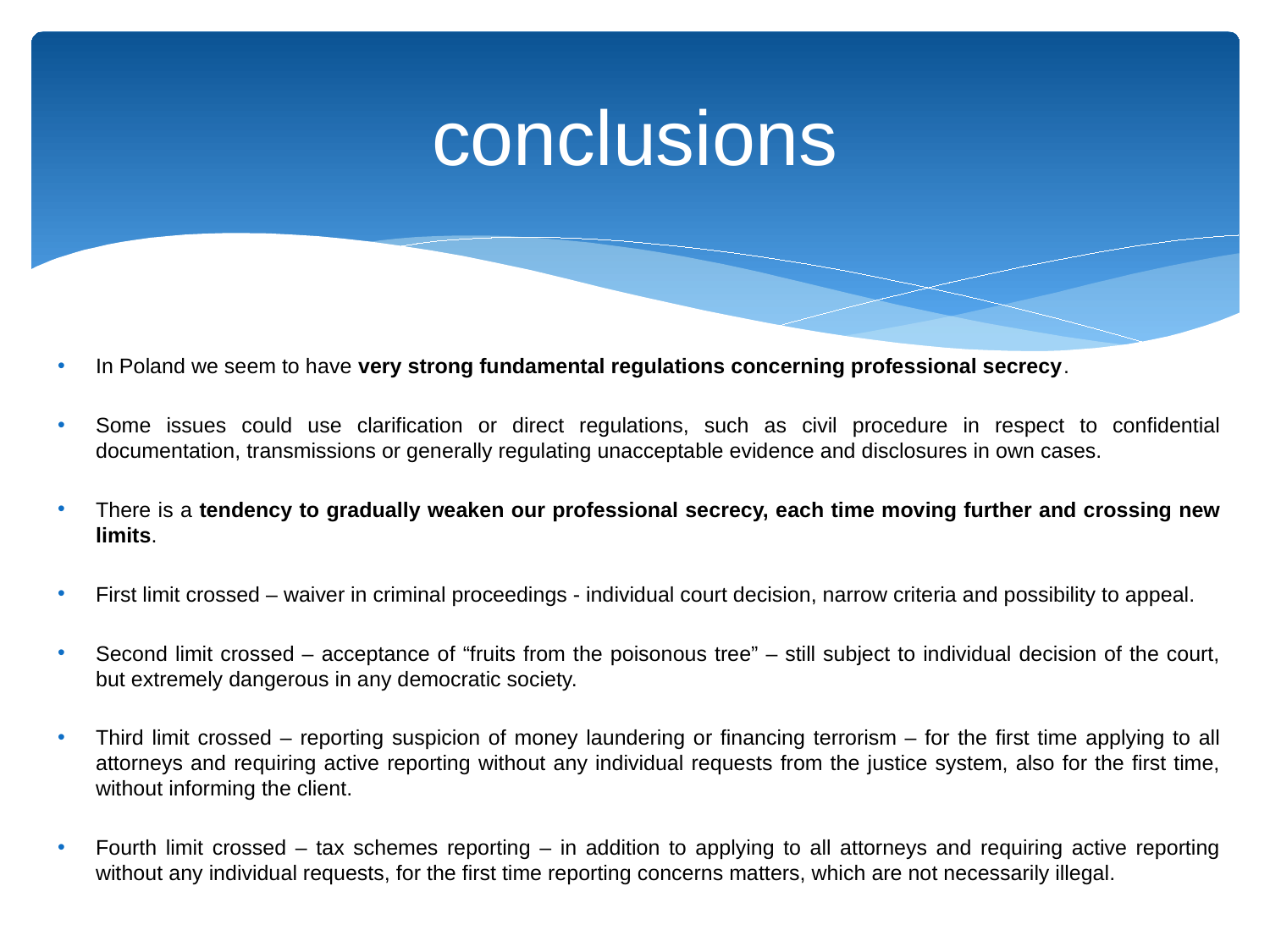

# conclusions
In Poland we seem to have very strong fundamental regulations concerning professional secrecy.

Some issues could use clarification or direct regulations, such as civil procedure in respect to confidential documentation, transmissions or generally regulating unacceptable evidence and disclosures in own cases.

There is a tendency to gradually weaken our professional secrecy, each time moving further and crossing new limits.

First limit crossed – waiver in criminal proceedings - individual court decision, narrow criteria and possibility to appeal.

Second limit crossed – acceptance of “fruits from the poisonous tree” – still subject to individual decision of the court, but extremely dangerous in any democratic society.

Third limit crossed – reporting suspicion of money laundering or financing terrorism – for the first time applying to all attorneys and requiring active reporting without any individual requests from the justice system, also for the first time, without informing the client.

Fourth limit crossed – tax schemes reporting – in addition to applying to all attorneys and requiring active reporting without any individual requests, for the first time reporting concerns matters, which are not necessarily illegal.